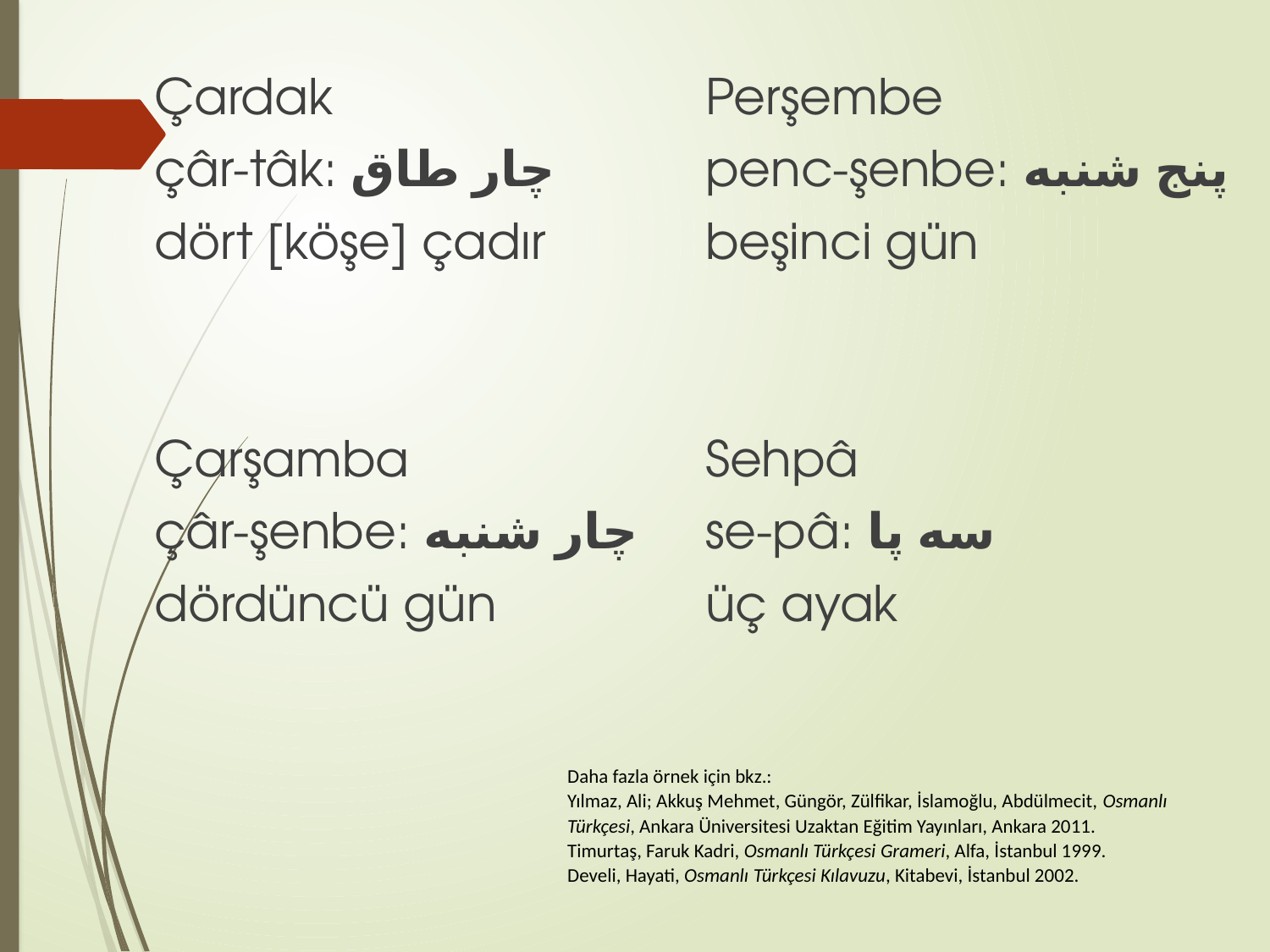

Çardak
çâr-tâk: چار طاق
dört [köşe] çadır

Çarşamba
çâr-şenbe: چار شنبه
dördüncü gün

Perşembe
penc-şenbe: پنج شنبه
beşinci gün

Sehpâ
se-pâ: سه پا
üç ayak

Daha fazla örnek için bkz.:
Yılmaz, Ali; Akkuş Mehmet, Güngör, Zülfikar, İslamoğlu, Abdülmecit, Osmanlı Türkçesi, Ankara Üniversitesi Uzaktan Eğitim Yayınları, Ankara 2011.
Timurtaş, Faruk Kadri, Osmanlı Türkçesi Grameri, Alfa, İstanbul 1999.
Develi, Hayati, Osmanlı Türkçesi Kılavuzu, Kitabevi, İstanbul 2002.